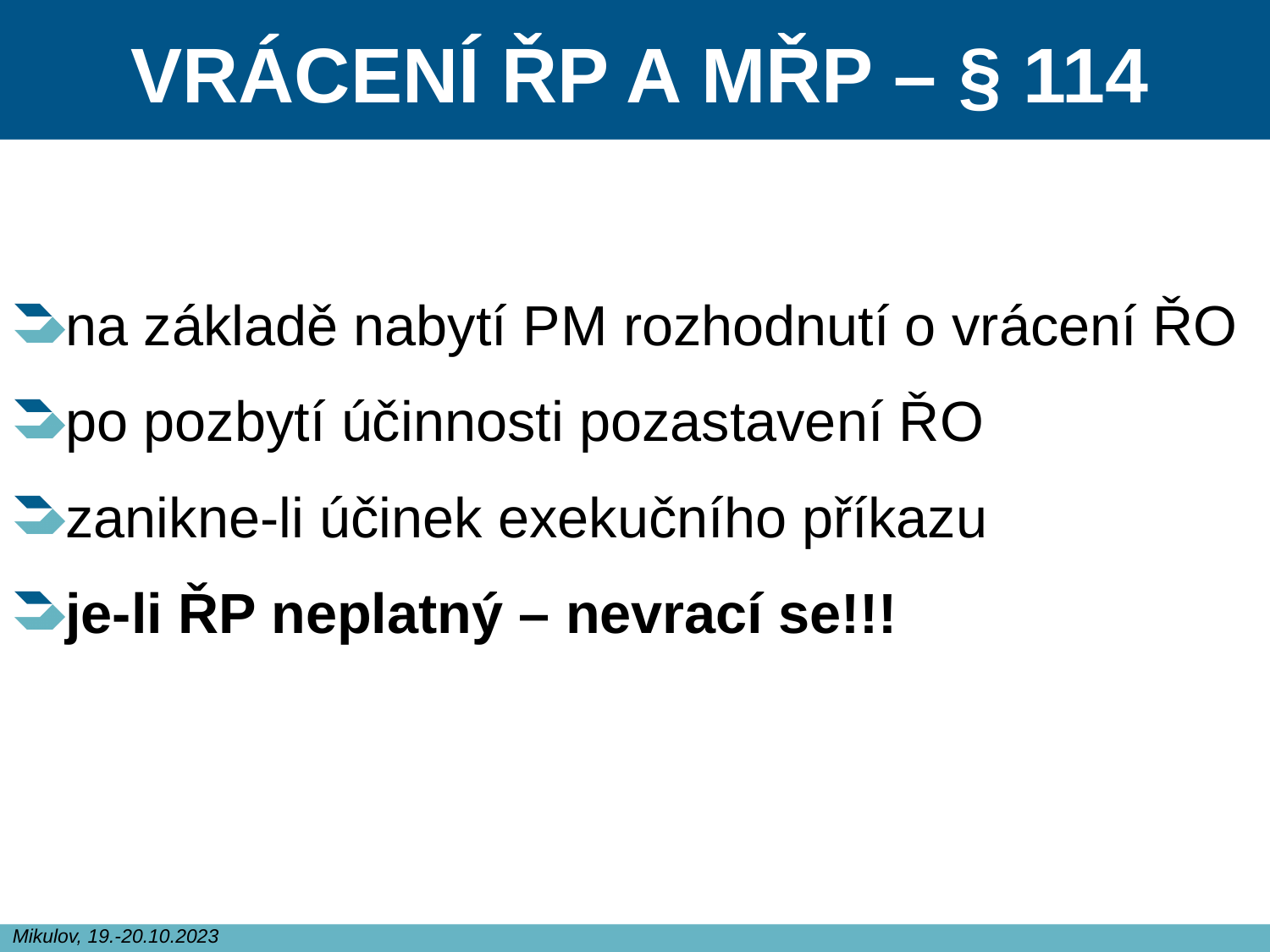

# VRÁCENÍ ŘP A MŘP – § 114
na základě nabytí PM rozhodnutí o vrácení ŘO
po pozbytí účinnosti pozastavení ŘO
zanikne-li účinek exekučního příkazu
je-li ŘP neplatný – nevrací se!!!